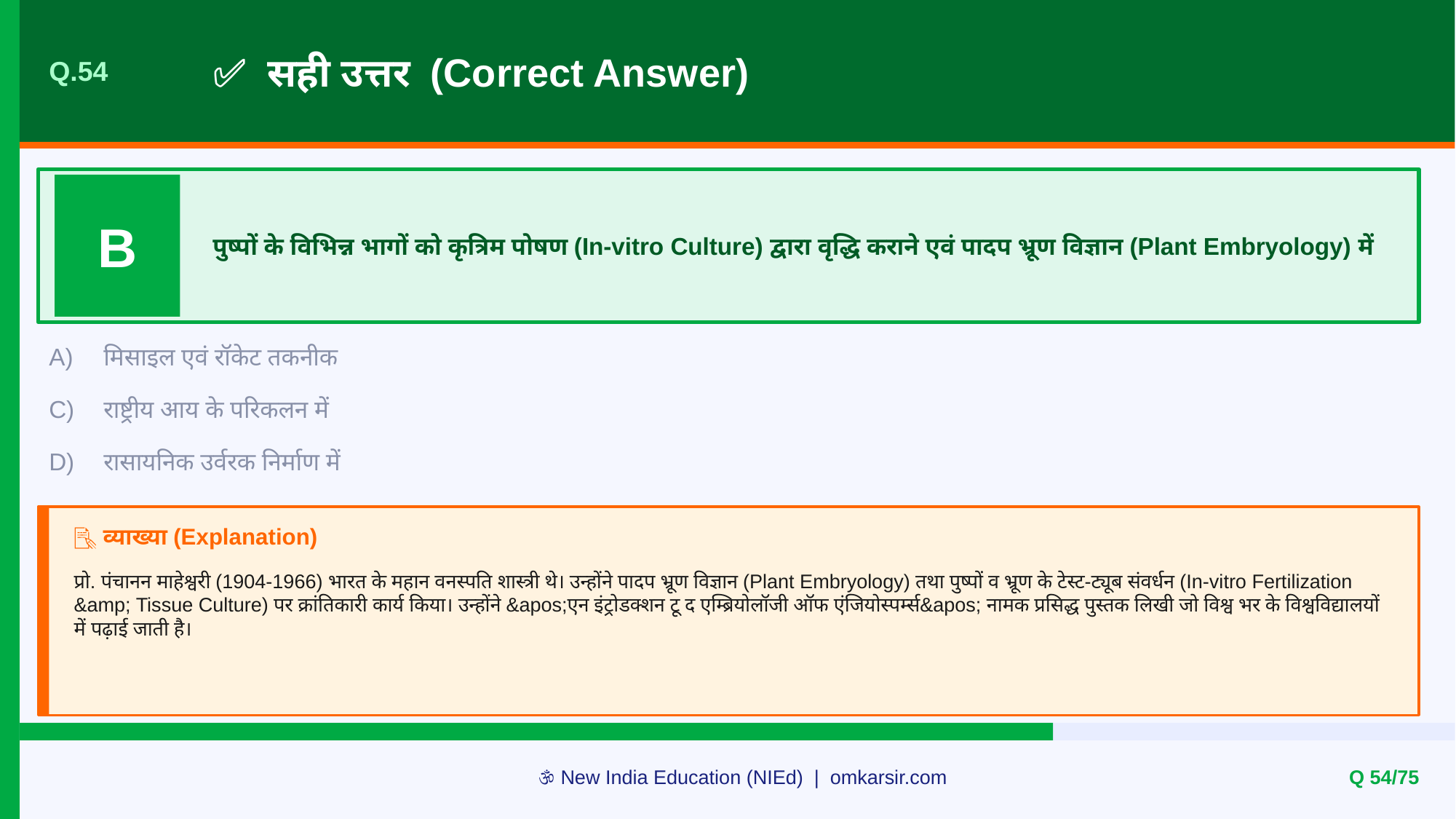

✅  सही उत्तर  (Correct Answer)
Q.54

B
पुष्पों के विभिन्न भागों को कृत्रिम पोषण (In-vitro Culture) द्वारा वृद्धि कराने एवं पादप भ्रूण विज्ञान (Plant Embryology) में
A)
मिसाइल एवं रॉकेट तकनीक
C)
राष्ट्रीय आय के परिकलन में
D)
रासायनिक उर्वरक निर्माण में

📝 व्याख्या (Explanation)
प्रो. पंचानन माहेश्वरी (1904-1966) भारत के महान वनस्पति शास्त्री थे। उन्होंने पादप भ्रूण विज्ञान (Plant Embryology) तथा पुष्पों व भ्रूण के टेस्ट-ट्यूब संवर्धन (In-vitro Fertilization &amp; Tissue Culture) पर क्रांतिकारी कार्य किया। उन्होंने &apos;एन इंट्रोडक्शन टू द एम्ब्रियोलॉजी ऑफ एंजियोस्पर्म्स&apos; नामक प्रसिद्ध पुस्तक लिखी जो विश्व भर के विश्वविद्यालयों में पढ़ाई जाती है।

🕉️ New India Education (NIEd)  |  omkarsir.com
Q 54/75